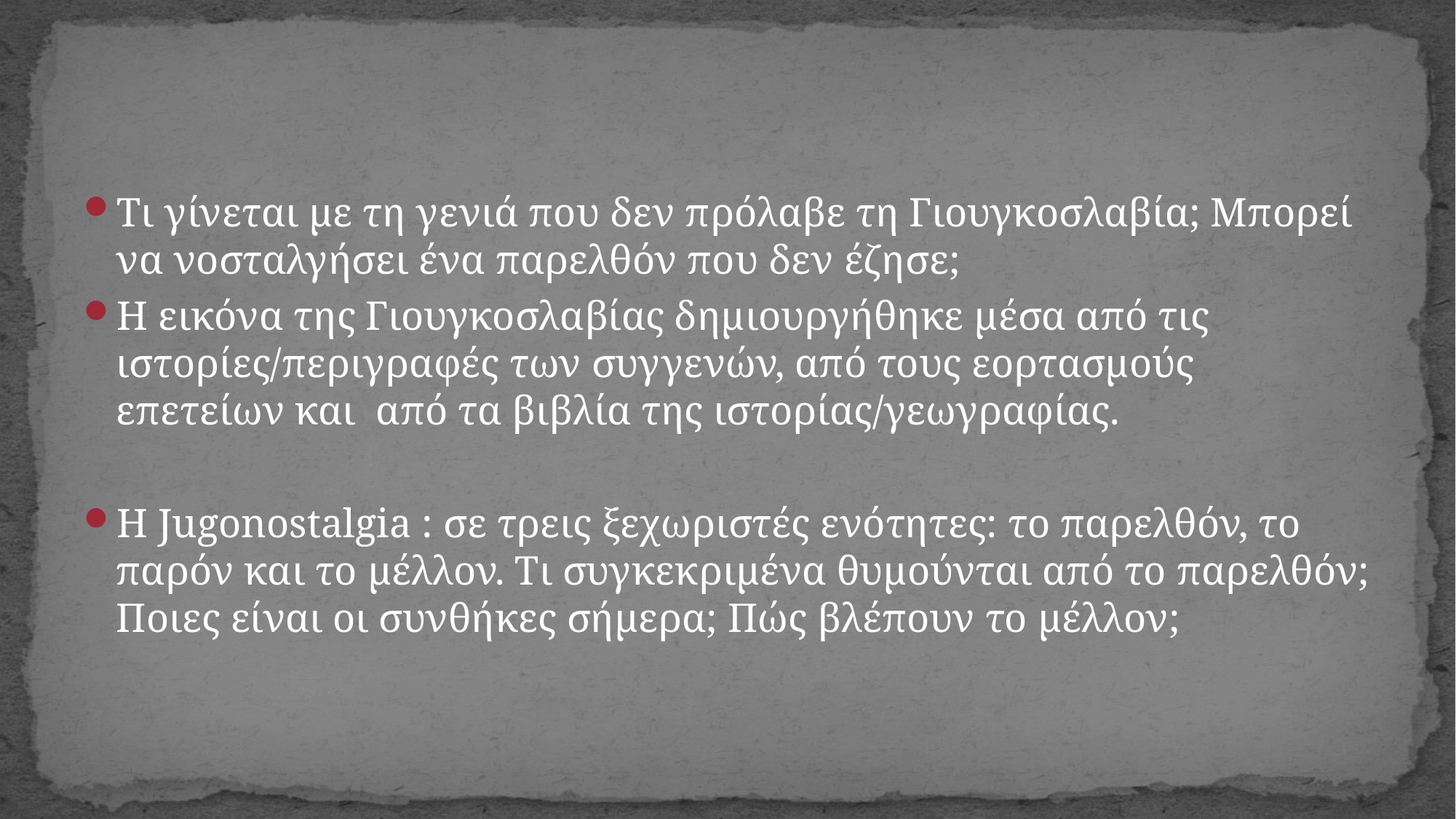

#
Τι γίνεται με τη γενιά που δεν πρόλαβε τη Γιουγκοσλαβία; Μπορεί να νοσταλγήσει ένα παρελθόν που δεν έζησε;
Η εικόνα της Γιουγκοσλαβίας δημιουργήθηκε μέσα από τις ιστορίες/περιγραφές των συγγενών, από τους εορτασμούς επετείων και  από τα βιβλία της ιστορίας/γεωγραφίας.

Η Jugonostalgia : σε τρεις ξεχωριστές ενότητες: το παρελθόν, το παρόν και το μέλλον. Τι συγκεκριμένα θυμούνται από το παρελθόν; Ποιες είναι οι συνθήκες σήμερα; Πώς βλέπουν το μέλλον;